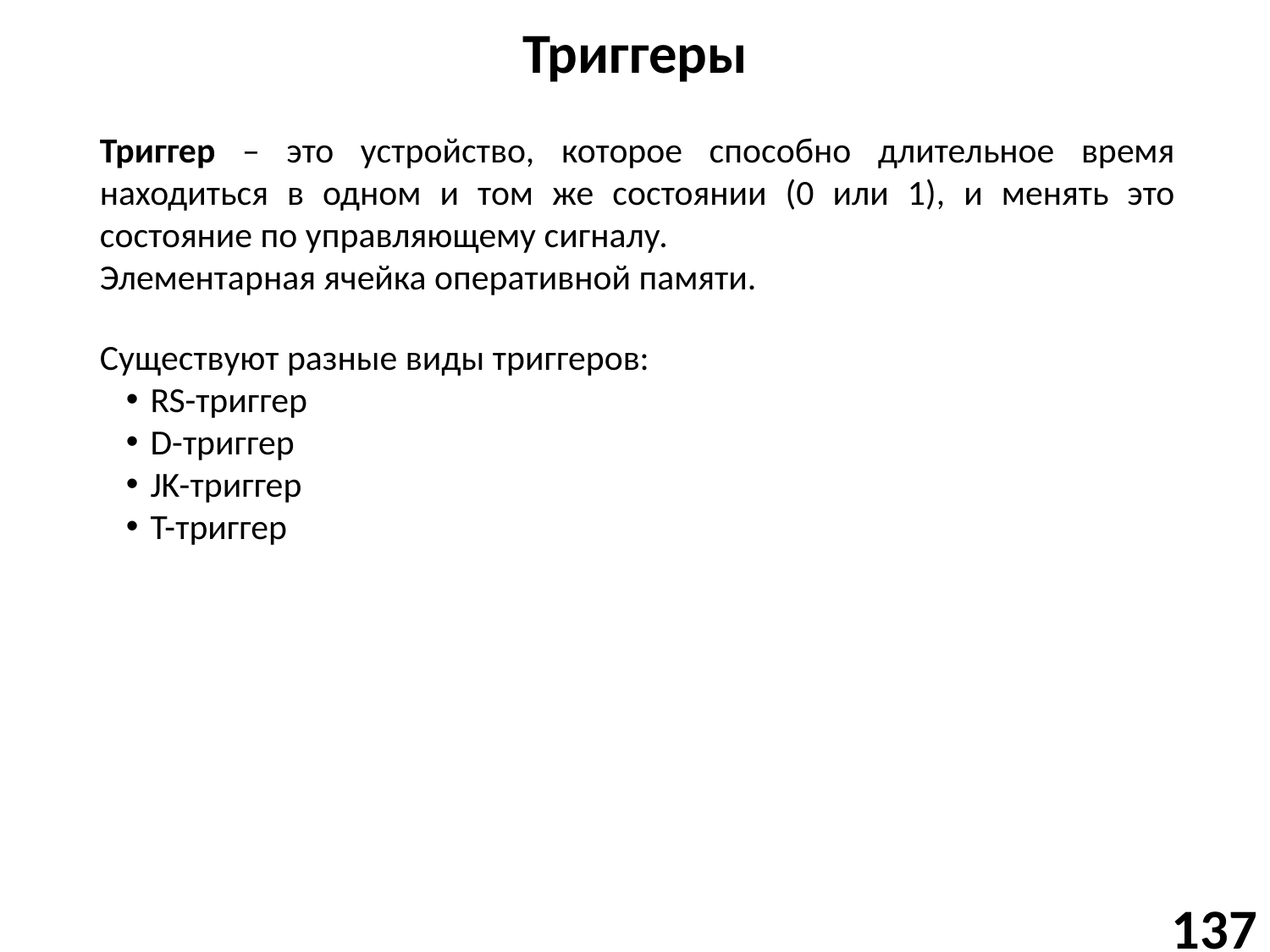

# Триггеры
Триггер – это устройство, которое способно длительное время находиться в одном и том же состоянии (0 или 1), и менять это состояние по управляющему сигналу.
Элементарная ячейка оперативной памяти.
Существуют разные виды триггеров:
RS-триггер
D-триггер
JK-триггер
T-триггер
137